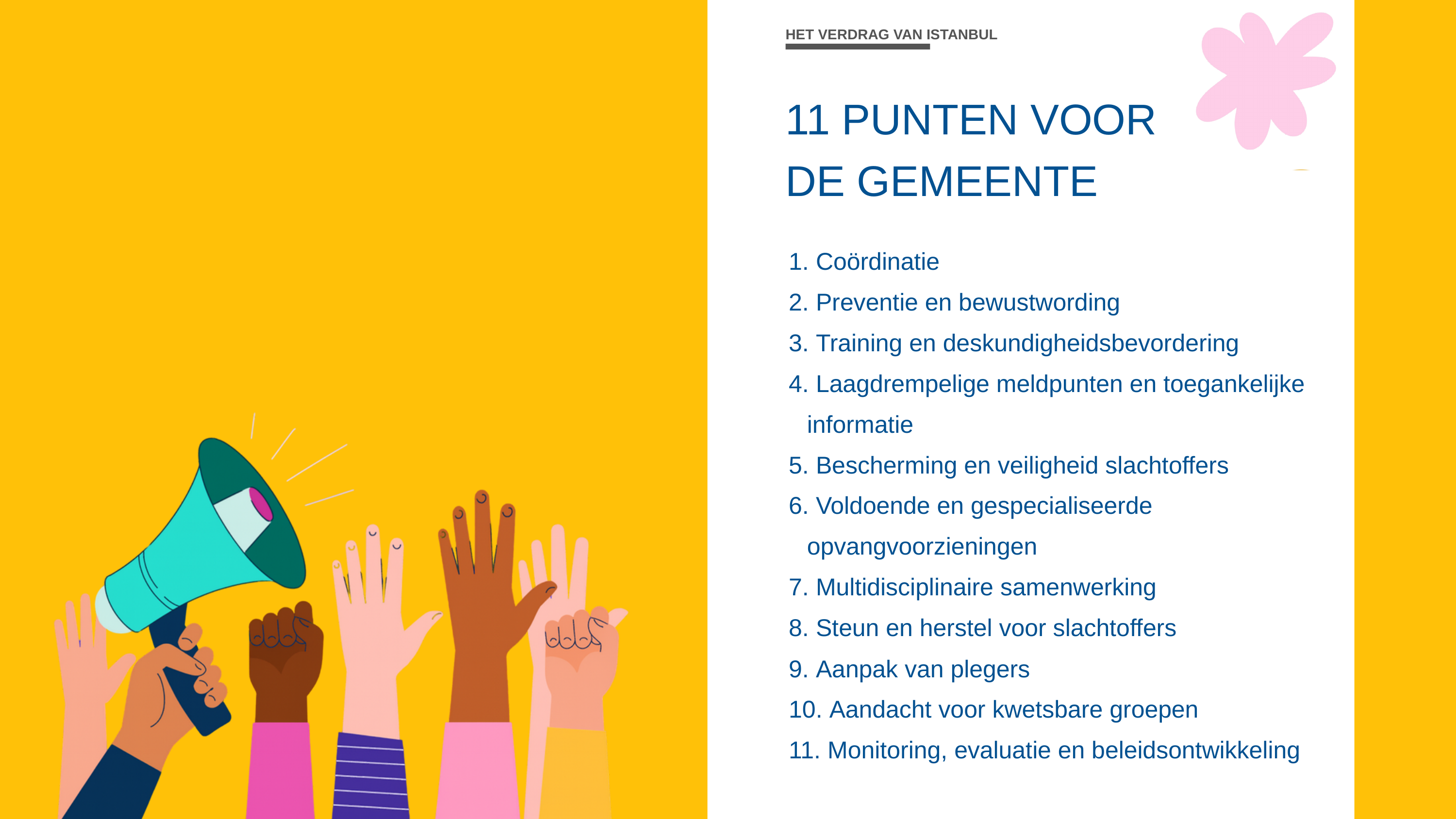

HET VERDRAG VAN ISTANBUL
11 PUNTEN VOOR DE GEMEENTE

 Coördinatie
 Preventie en bewustwording
 Training en deskundigheidsbevordering
 Laagdrempelige meldpunten en toegankelijke informatie
 Bescherming en veiligheid slachtoffers
 Voldoende en gespecialiseerde      opvangvoorzieningen
 Multidisciplinaire samenwerking
 Steun en herstel voor slachtoffers
 Aanpak van plegers
 Aandacht voor kwetsbare groepen
 Monitoring, evaluatie en beleidsontwikkeling